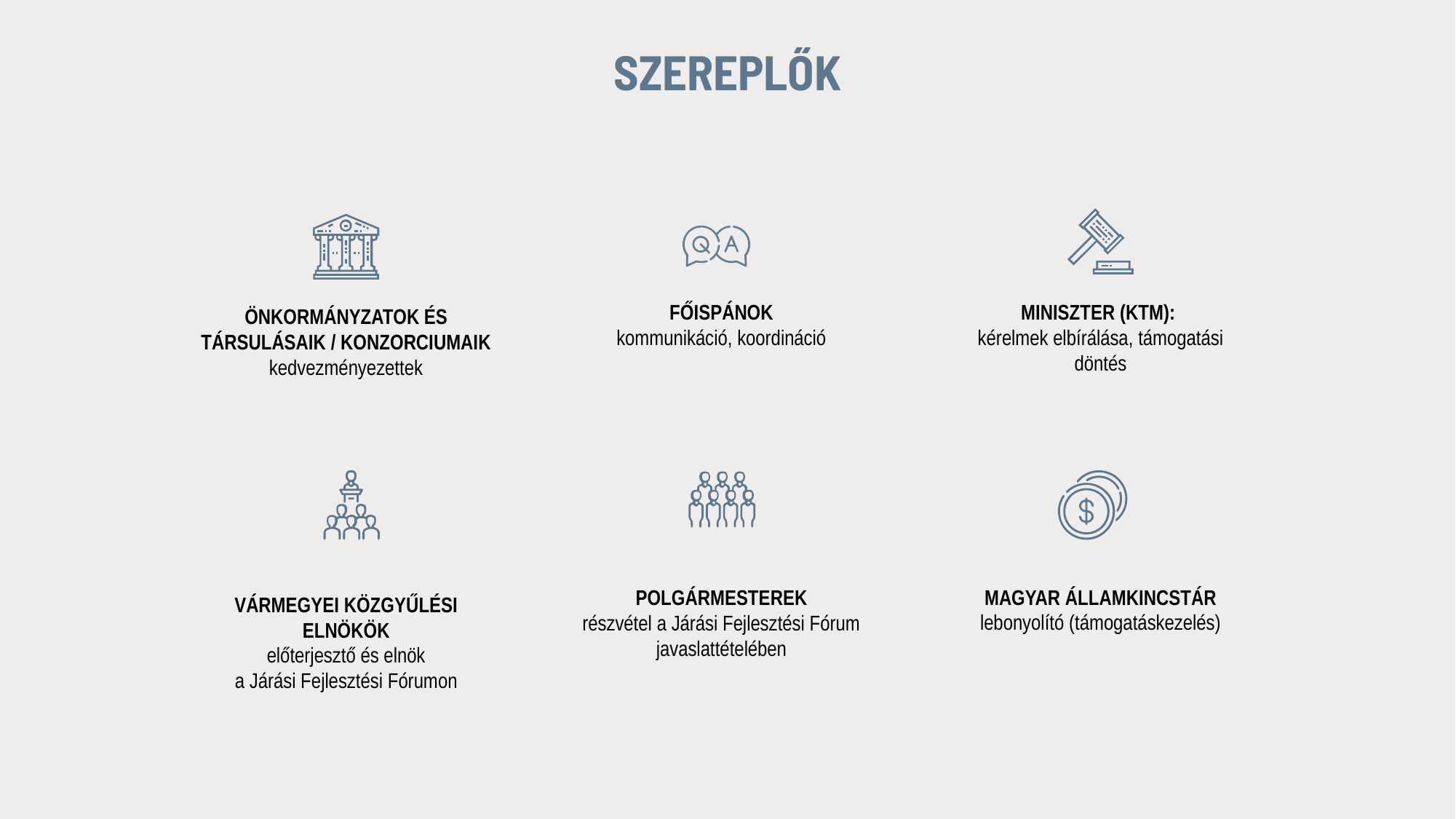

# SZEREPLŐK

FŐISPÁNOK
kommunikáció, koordináció
MINISZTER (KTM):
kérelmek elbírálása, támogatási döntés
ÖNKORMÁNYZATOK ÉS TÁRSULÁSAIK / KONZORCIUMAIK
kedvezményezettek

MAGYAR ÁLLAMKINCSTÁR
lebonyolító (támogatáskezelés)
POLGÁRMESTEREK
részvétel a Járási Fejlesztési Fórum javaslattételében
VÁRMEGYEI KÖZGYŰLÉSI ELNÖKÖK
előterjesztő és elnök
a Járási Fejlesztési Fórumon